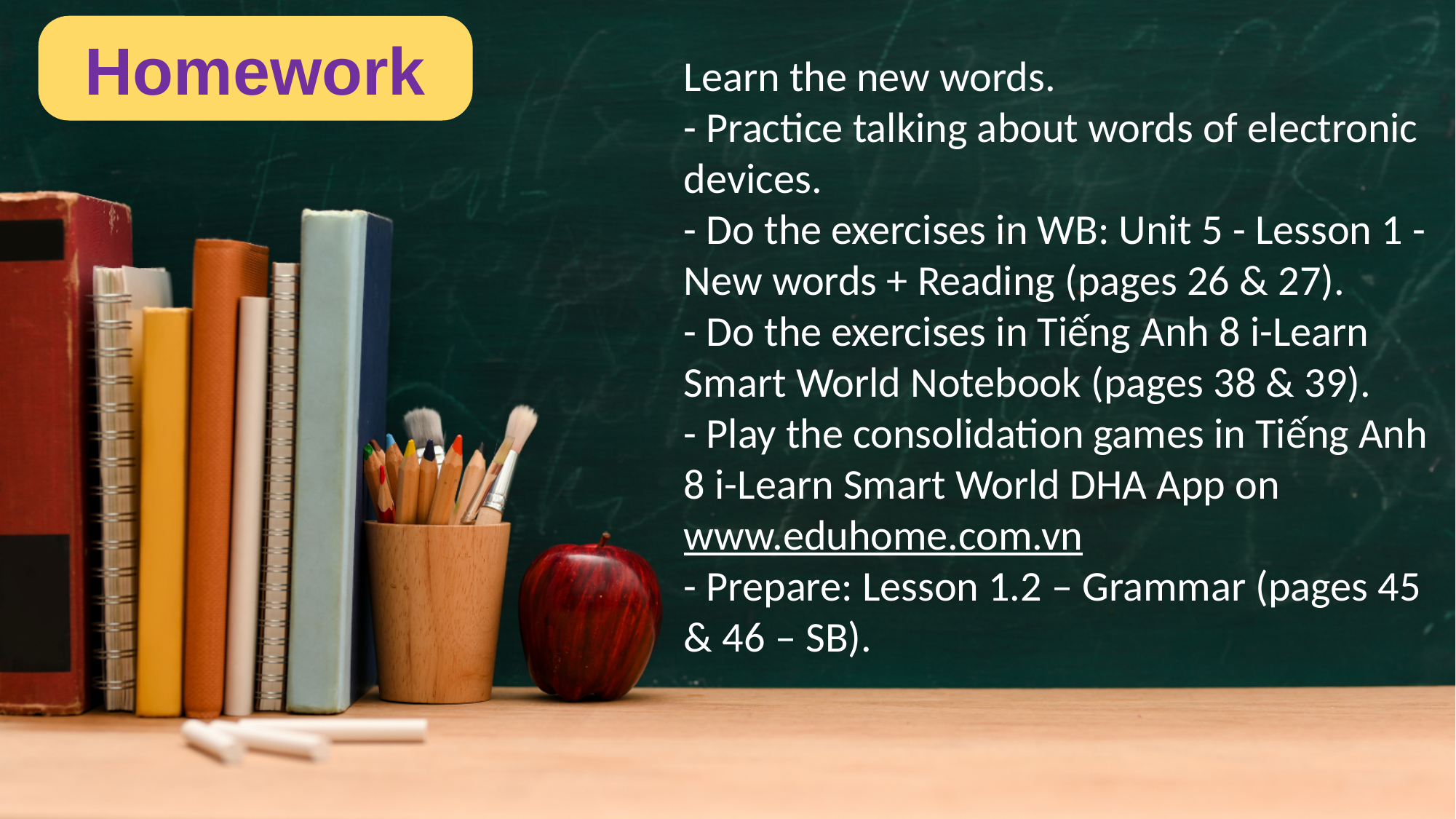

Homework
Learn the new words.
- Practice talking about words of electronic devices.
- Do the exercises in WB: Unit 5 - Lesson 1 - New words + Reading (pages 26 & 27).
- Do the exercises in Tiếng Anh 8 i-Learn Smart World Notebook (pages 38 & 39).
- Play the consolidation games in Tiếng Anh 8 i-Learn Smart World DHA App on www.eduhome.com.vn
- Prepare: Lesson 1.2 – Grammar (pages 45 & 46 – SB).